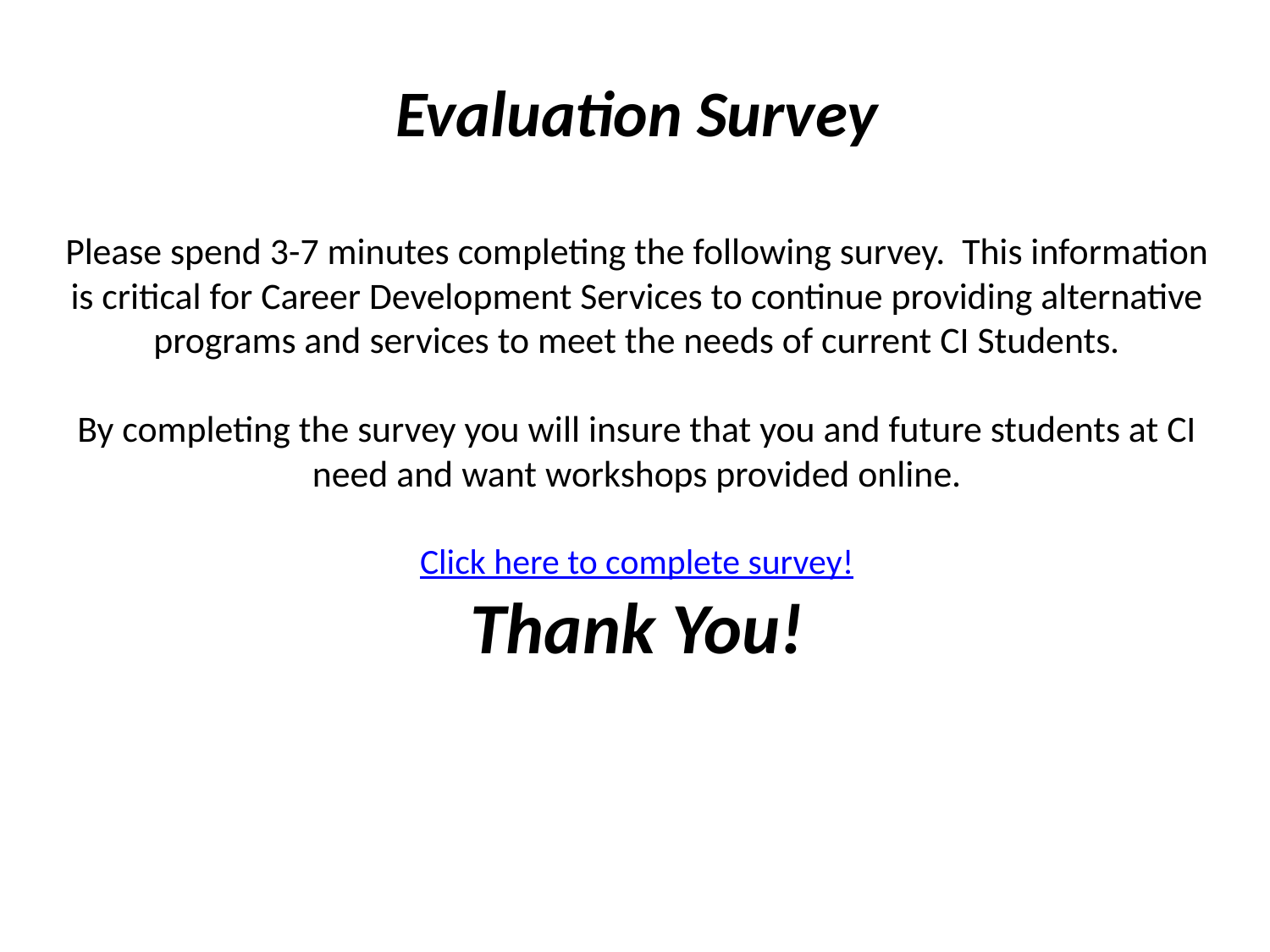

Evaluation Survey

Please spend 3-7 minutes completing the following survey.  This information is critical for Career Development Services to continue providing alternative programs and services to meet the needs of current CI Students.

By completing the survey you will insure that you and future students at CI need and want workshops provided online.

Click here to complete survey!
Thank You!